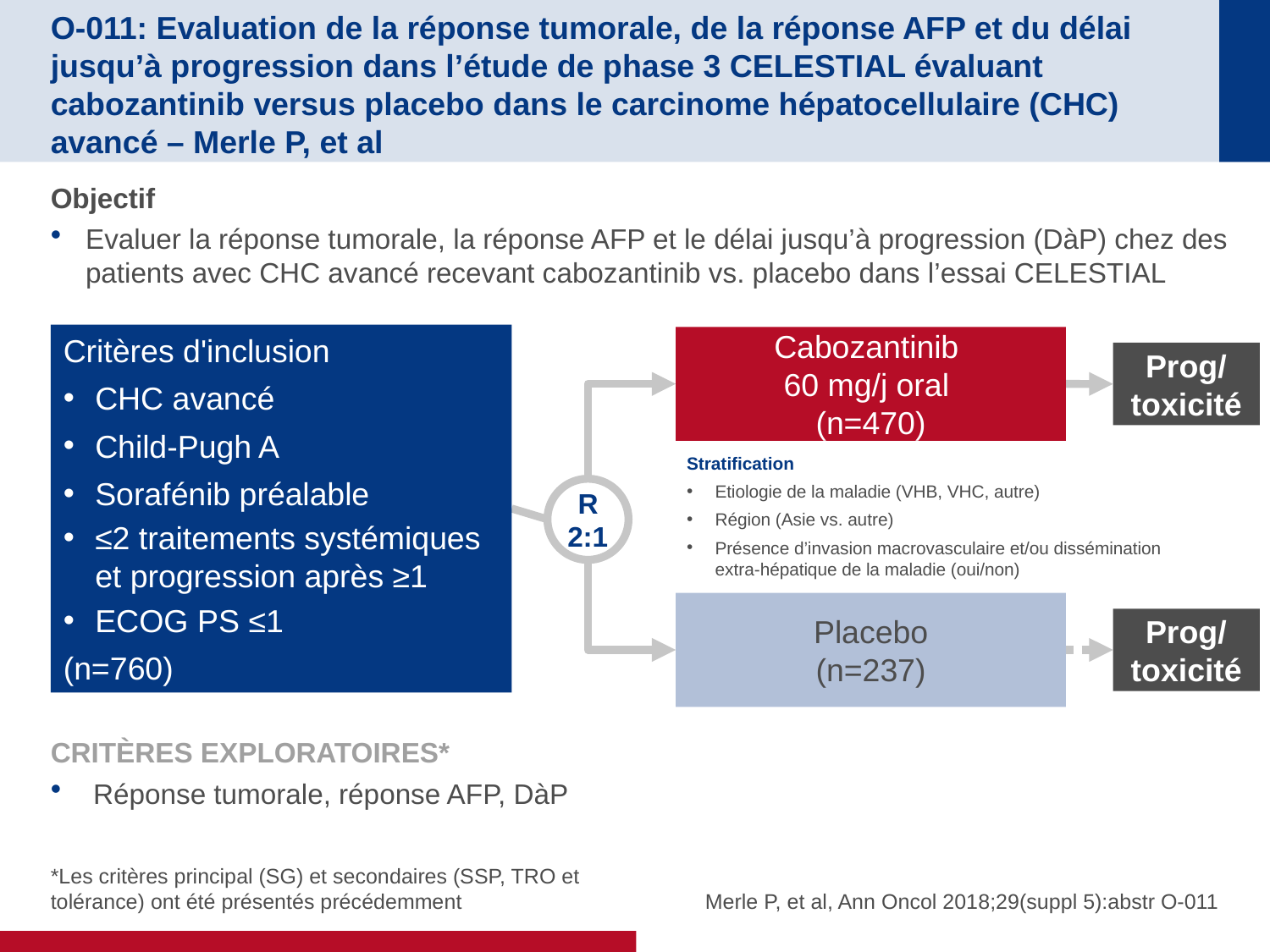

# O-011: Evaluation de la réponse tumorale, de la réponse AFP et du délai jusqu’à progression dans l’étude de phase 3 CELESTIAL évaluant cabozantinib versus placebo dans le carcinome hépatocellulaire (CHC) avancé – Merle P, et al
Objectif
Evaluer la réponse tumorale, la réponse AFP et le délai jusqu’à progression (DàP) chez des patients avec CHC avancé recevant cabozantinib vs. placebo dans l’essai CELESTIAL
Critères d'inclusion
CHC avancé
Child-Pugh A
Sorafénib préalable
≤2 traitements systémiques et progression après ≥1
ECOG PS ≤1
(n=760)
Cabozantinib
60 mg/j oral
(n=470)
Prog/
toxicité
Stratification
Etiologie de la maladie (VHB, VHC, autre)
Région (Asie vs. autre)
Présence d’invasion macrovasculaire et/ou dissémination extra-hépatique de la maladie (oui/non)
R
2:1
Placebo
(n=237)
Prog/
toxicité
CRITÈRES EXPLORATOIRES*
 Réponse tumorale, réponse AFP, DàP

*Les critères principal (SG) et secondaires (SSP, TRO et tolérance) ont été présentés précédemment
Merle P, et al, Ann Oncol 2018;29(suppl 5):abstr O-011